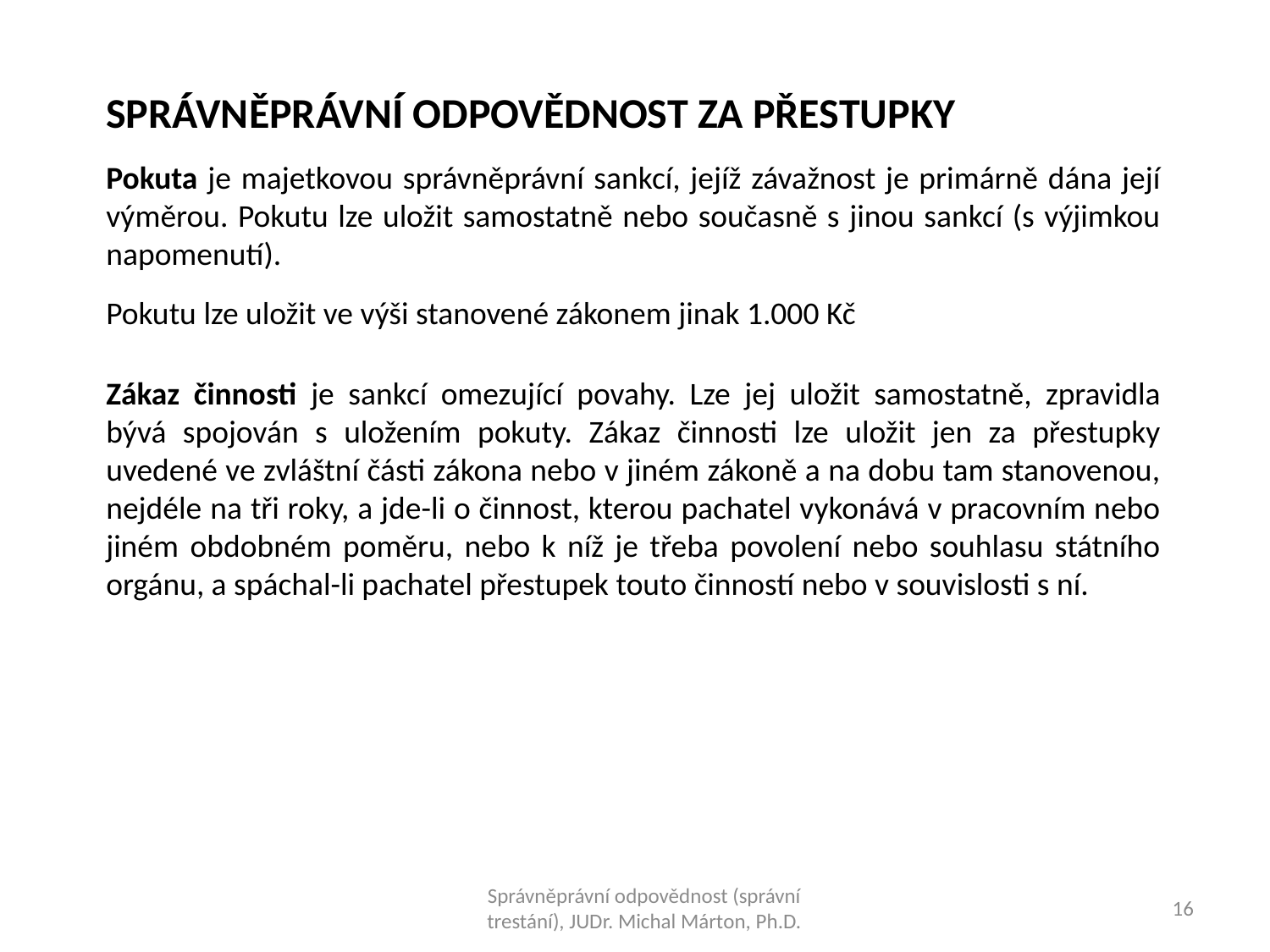

SPRÁVNĚPRÁVNÍ ODPOVĚDNOST ZA PŘESTUPKY

Pokuta je majetkovou správněprávní sankcí, jejíž závažnost je primárně dána její výměrou. Pokutu lze uložit samostatně nebo současně s jinou sankcí (s výjimkou napomenutí).

Pokutu lze uložit ve výši stanovené zákonem jinak 1.000 Kč

Zákaz činnosti je sankcí omezující povahy. Lze jej uložit samostatně, zpravidla bývá spojován s uložením pokuty. Zákaz činnosti lze uložit jen za přestupky uvedené ve zvláštní části zákona nebo v jiném zákoně a na dobu tam stanovenou, nejdéle na tři roky, a jde-li o činnost, kterou pachatel vykonává v pracovním nebo jiném obdobném poměru, nebo k níž je třeba povolení nebo souhlasu státního orgánu, a spáchal-li pachatel přestupek touto činností nebo v souvislosti s ní.
Správněprávní odpovědnost (správní trestání), JUDr. Michal Márton, Ph.D.
16